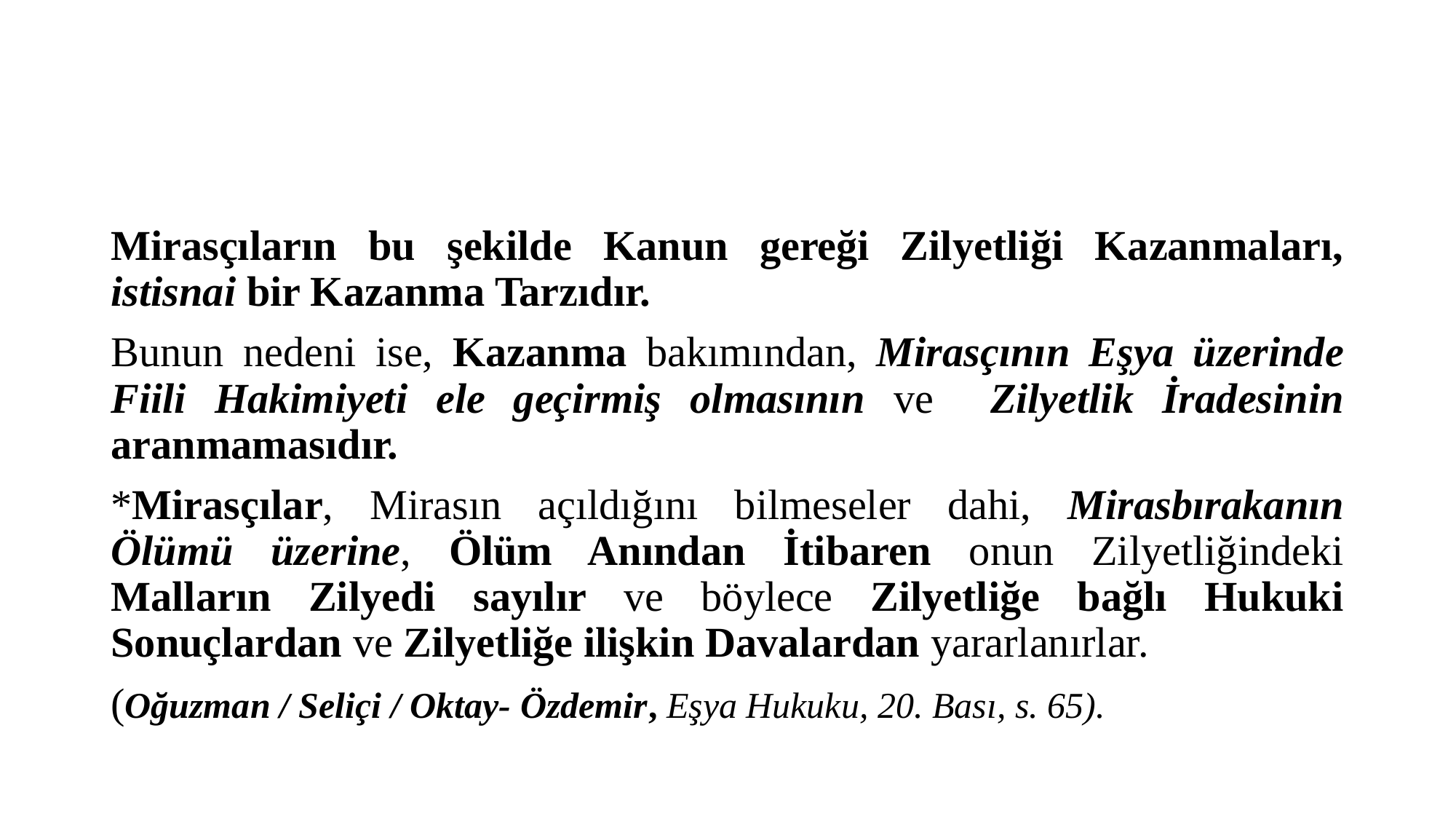

#
Mirasçıların bu şekilde Kanun gereği Zilyetliği Kazanmaları, istisnai bir Kazanma Tarzıdır.
Bunun nedeni ise, Kazanma bakımından, Mirasçının Eşya üzerinde Fiili Hakimiyeti ele geçirmiş olmasının ve  Zilyetlik İradesinin aranmamasıdır.
*Mirasçılar, Mirasın açıldığını bilmeseler dahi, Mirasbırakanın Ölümü üzerine, Ölüm Anından İtibaren onun Zilyetliğindeki Malların Zilyedi sayılır ve böylece Zilyetliğe bağlı Hukuki Sonuçlardan ve Zilyetliğe ilişkin Davalardan yararlanırlar.
(Oğuzman / Seliçi / Oktay- Özdemir, Eşya Hukuku, 20. Bası, s. 65).